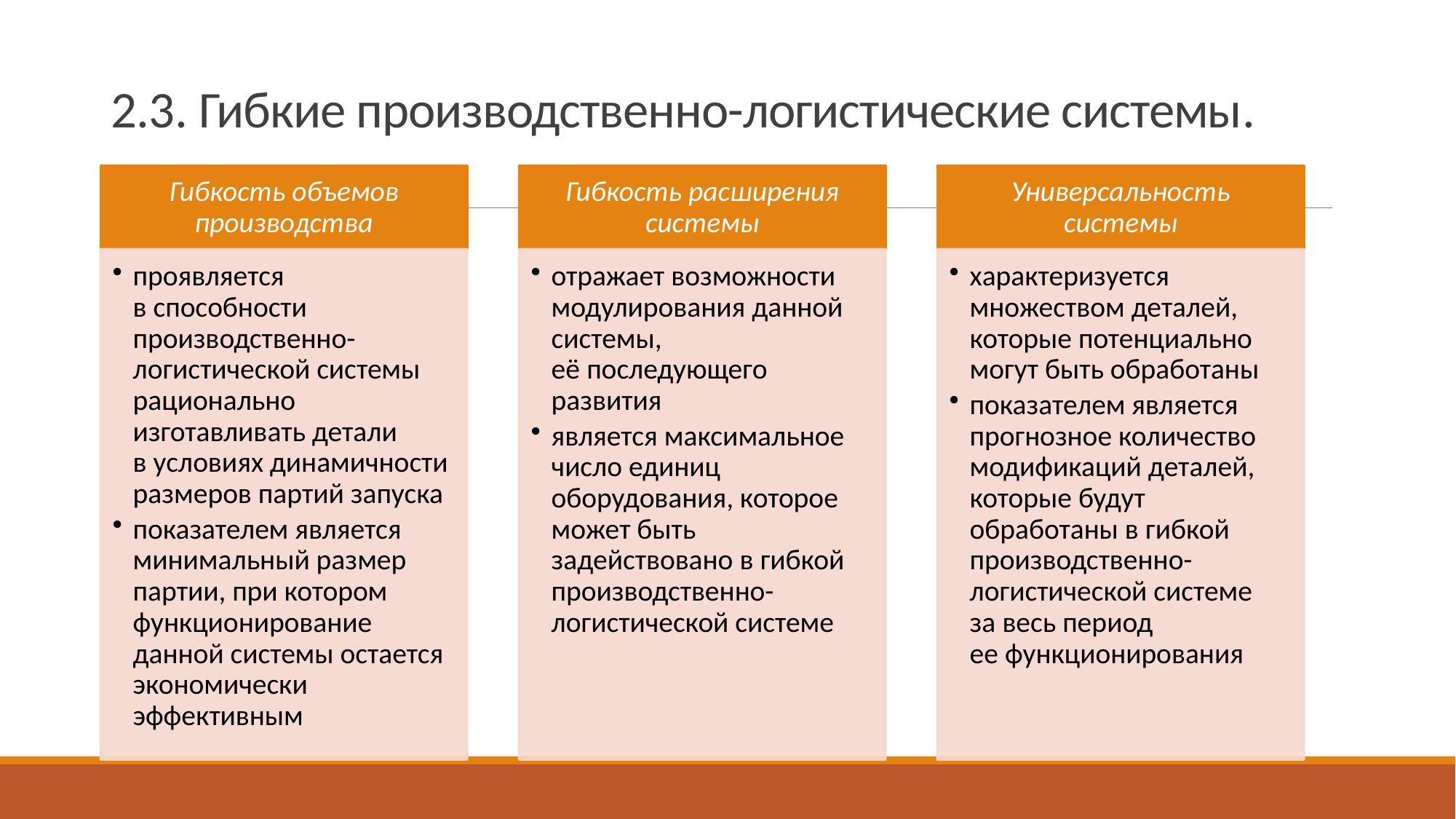

# 2.3. Гибкие производственно-логистические системы.
Гибкость объемов производства
проявляется в способности производственно-логистической системы рационально изготавливать детали в условиях динамичности размеров партий запуска
показателем является минимальный размер партии, при котором функционирование данной системы остается экономически эффективным
Гибкость расширения системы
отражает возможности модулирования данной системы, её последующего развития
является максимальное число единиц оборудования, которое может быть задействовано в гибкой производственно-логистической системе
Универсальность системы
характеризуется множеством деталей, которые потенциально могут быть обработаны
показателем является прогнозное количество модификаций деталей, которые будут обработаны в гибкой производственно-логистической системе за весь период ее функционирования